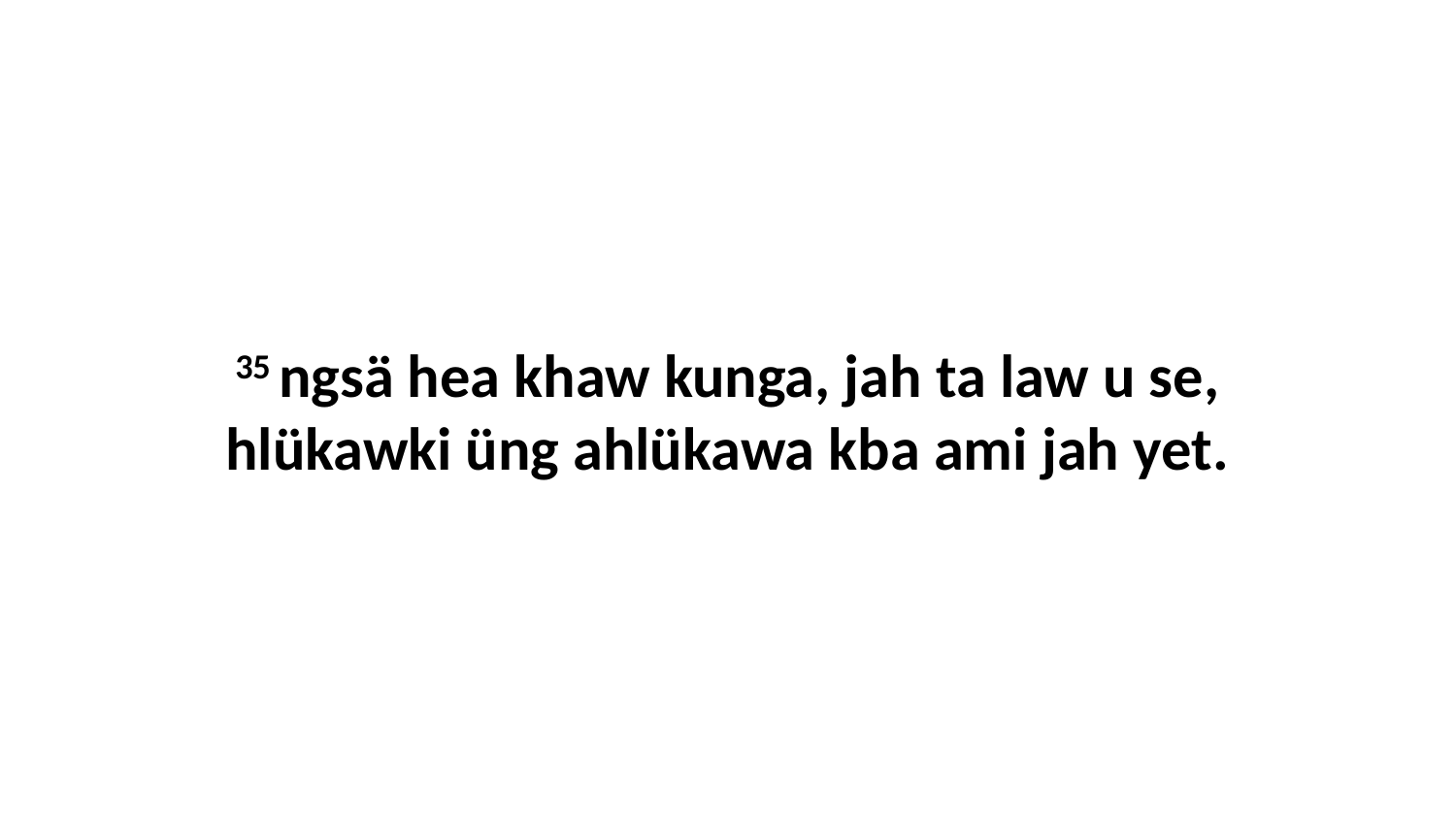

35 ngsä hea khaw kunga, jah ta law u se, hlükawki üng ahlükawa kba ami jah yet.